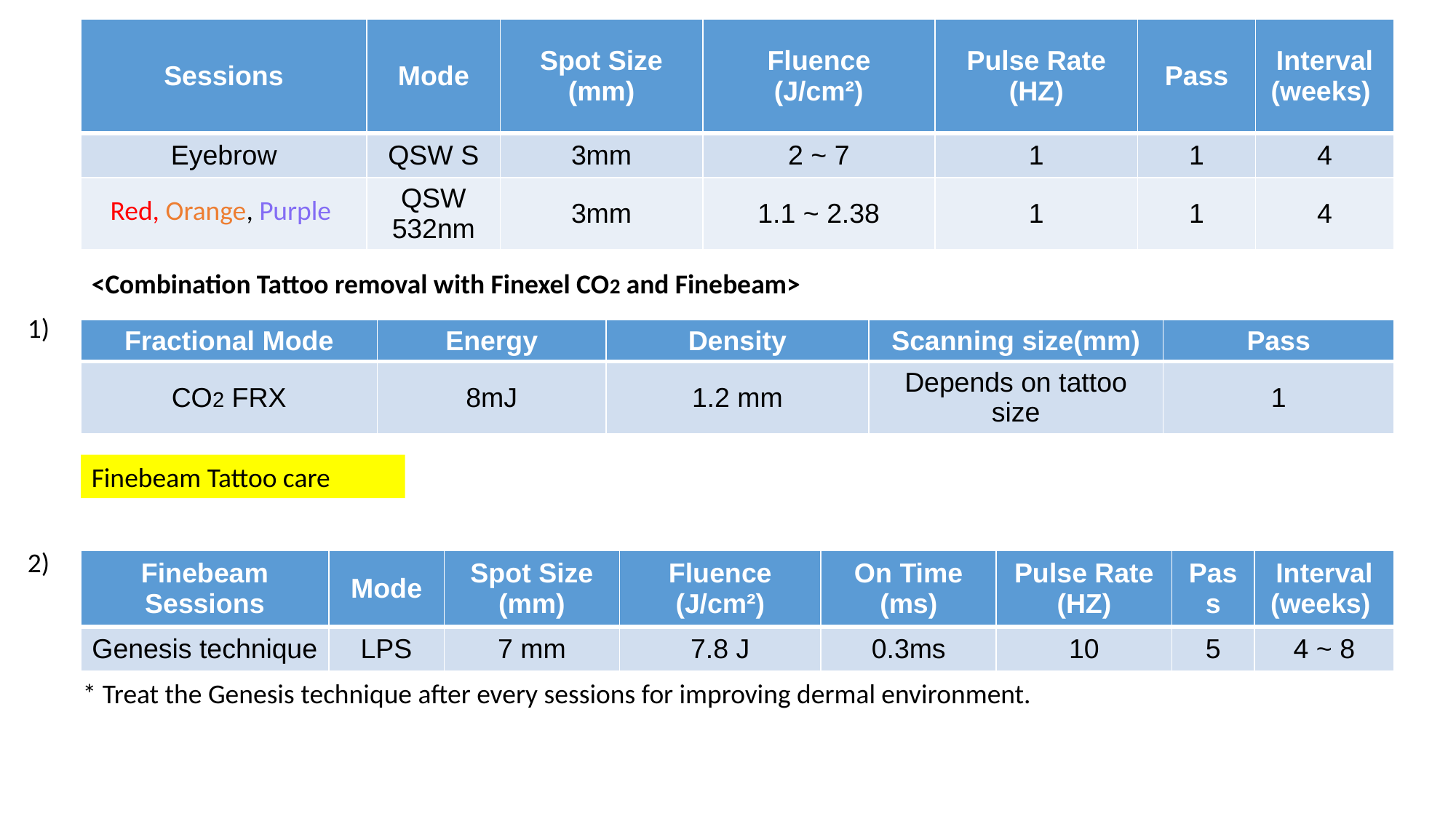

| Sessions | Mode | Spot Size (mm) | Fluence (J/cm²) | Pulse Rate (HZ) | Pass | Interval (weeks) |
| --- | --- | --- | --- | --- | --- | --- |
| Eyebrow | QSW S | 3mm | 2 ~ 7 | 1 | 1 | 4 |
| Red, Orange, Purple | QSW 532nm | 3mm | 1.1 ~ 2.38 | 1 | 1 | 4 |
<Combination Tattoo removal with Finexel CO2 and Finebeam>
1)
| Fractional Mode | Energy | Density | Scanning size(mm) | Pass |
| --- | --- | --- | --- | --- |
| CO2 FRX | 8mJ | 1.2 mm | Depends on tattoo size | 1 |
Finebeam Tattoo care
2)
| Finebeam Sessions | Mode | Spot Size (mm) | Fluence (J/cm²) | On Time (ms) | Pulse Rate (HZ) | Pass | Interval (weeks) |
| --- | --- | --- | --- | --- | --- | --- | --- |
| Genesis technique | LPS | 7 mm | 7.8 J | 0.3ms | 10 | 5 | 4 ~ 8 |
* Treat the Genesis technique after every sessions for improving dermal environment.